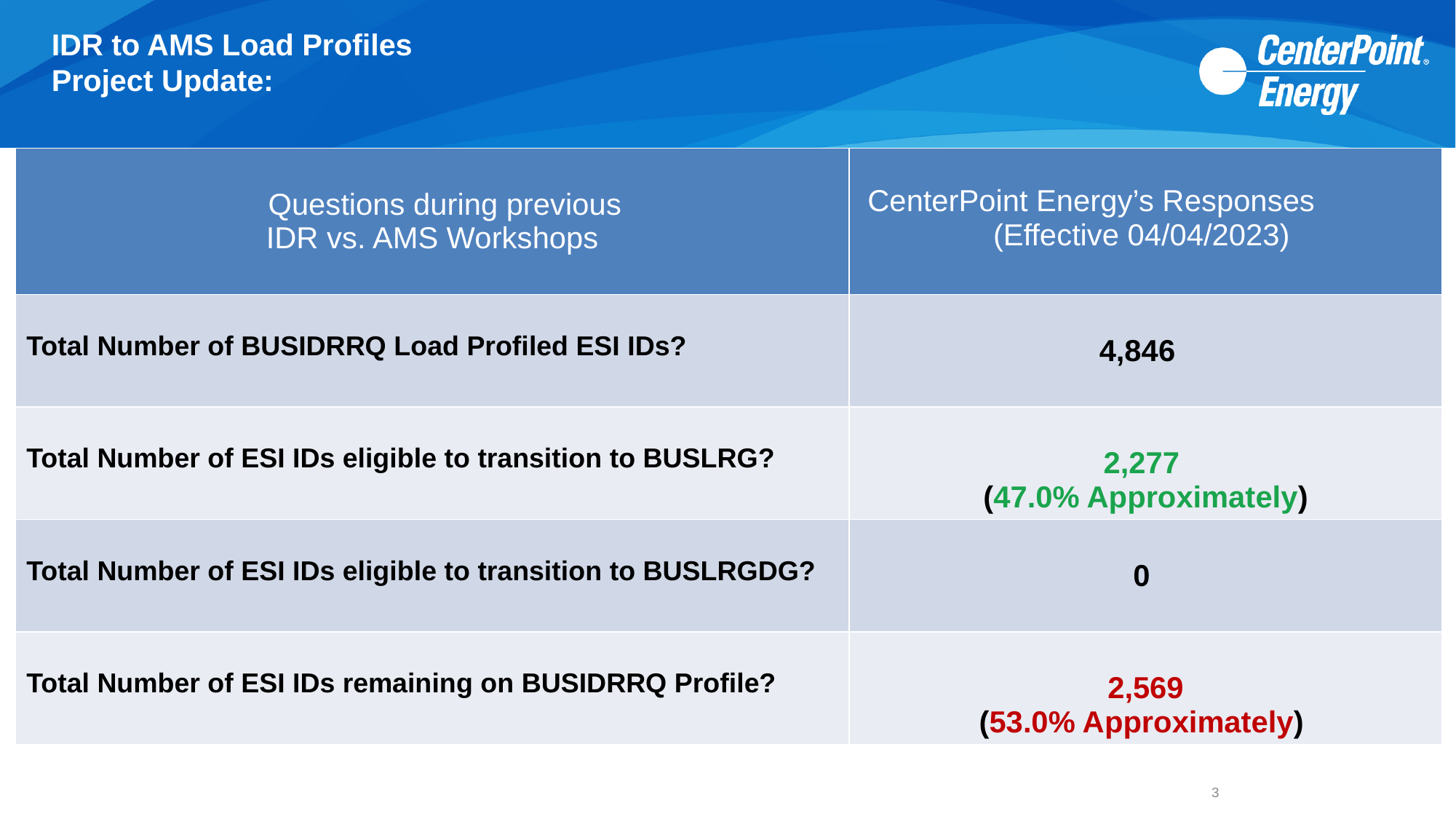

# IDR to AMS Load Profiles Project Update:
| Questions during previous IDR vs. AMS Workshops | CenterPoint Energy’s Responses (Effective 04/04/2023) |
| --- | --- |
| Total Number of BUSIDRRQ Load Profiled ESI IDs? | 4,846 |
| Total Number of ESI IDs eligible to transition to BUSLRG? | 2,277 (47.0% Approximately) |
| Total Number of ESI IDs eligible to transition to BUSLRGDG? | 0 |
| Total Number of ESI IDs remaining on BUSIDRRQ Profile? | 2,569 (53.0% Approximately) |
3